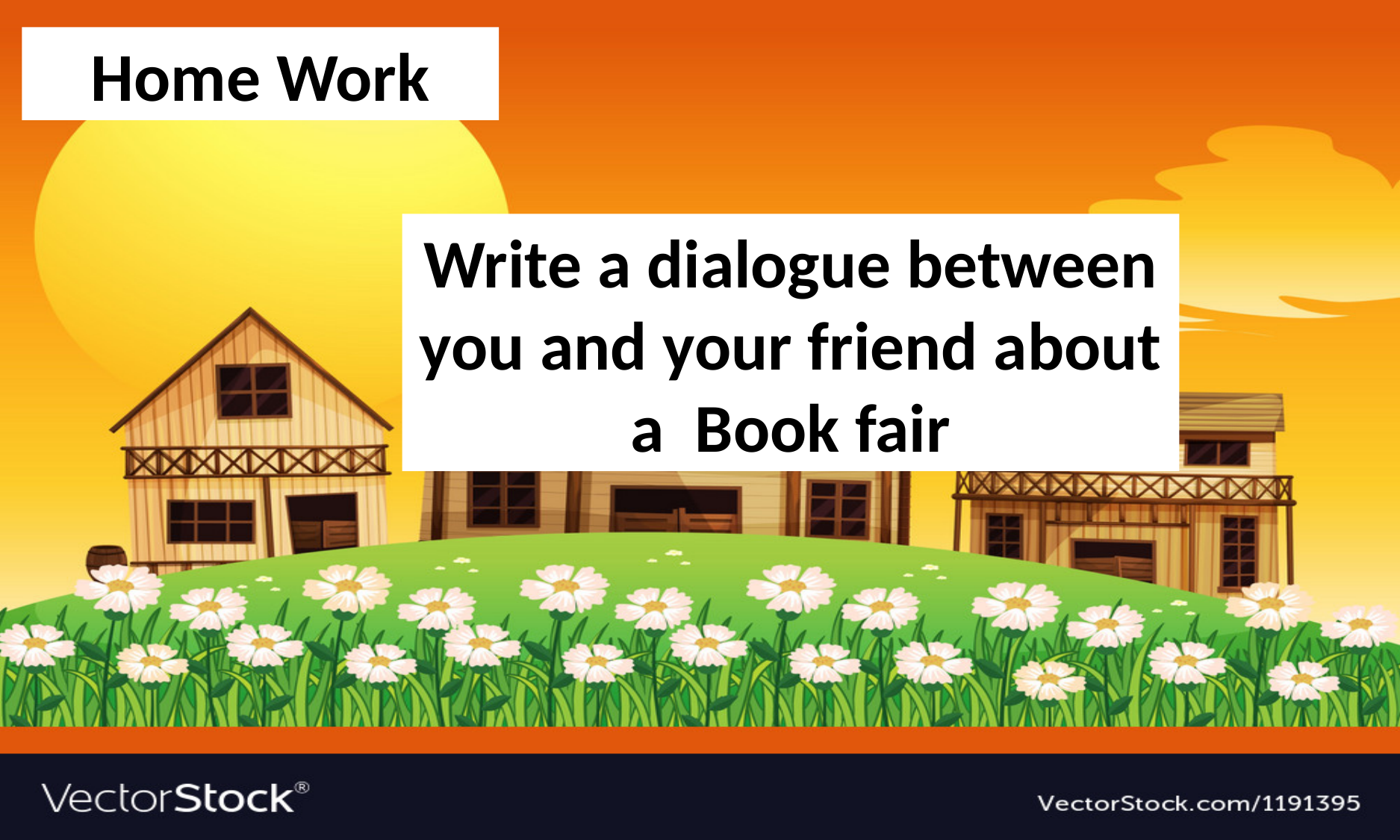

Home Work
Write a dialogue between you and your friend about a  Book fair